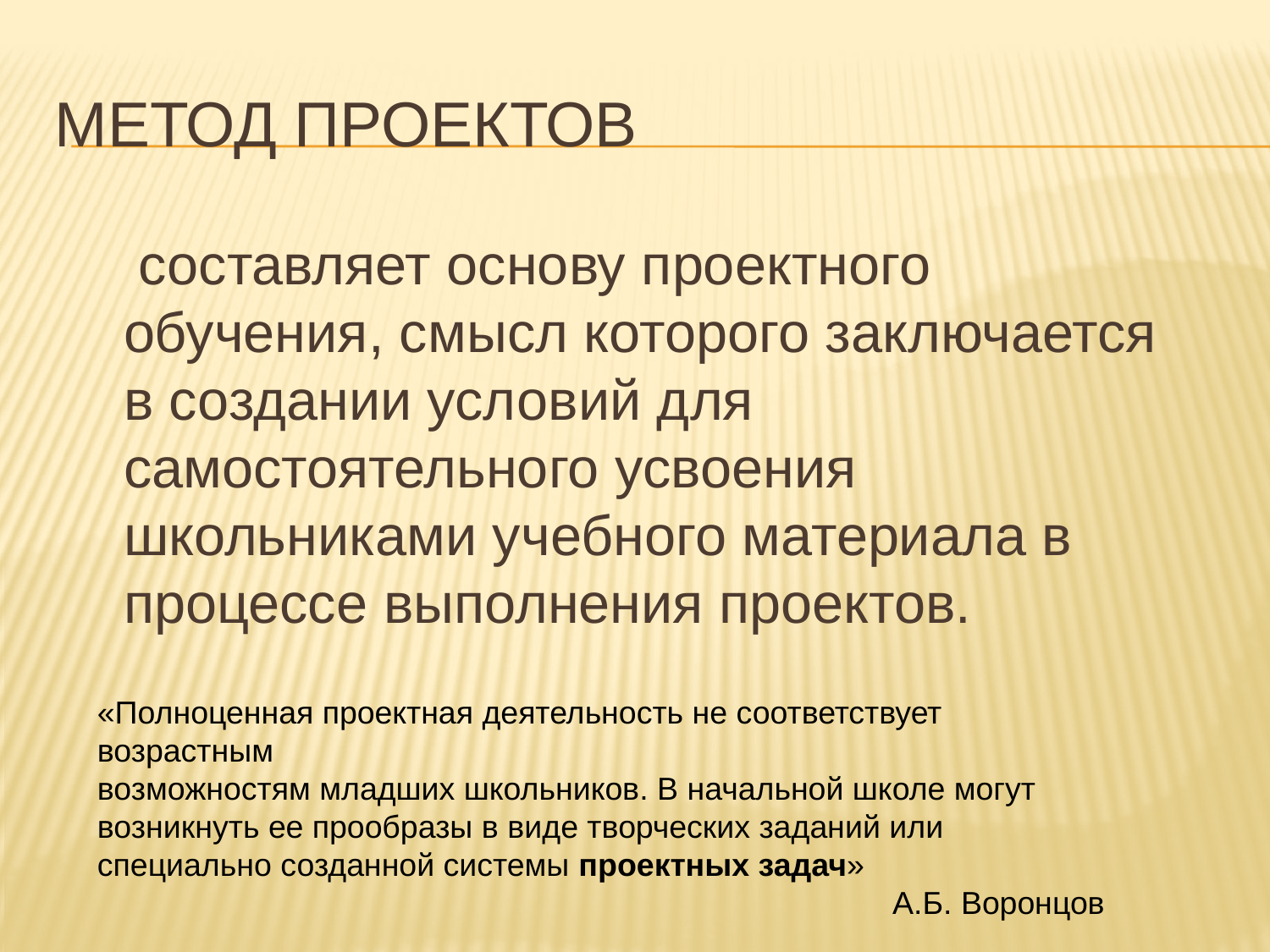

# Метод проектов
    составляет основу проектного обучения, смысл которого заключается в создании условий для самостоятельного усвоения школьниками учебного материала в процессе выполнения проектов.
«Полноценная проектная деятельность не соответствует возрастным
возможностям младших школьников. В начальной школе могут возникнуть ее прообразы в виде творческих заданий или специально созданной системы проектных задач»
А.Б. Воронцов